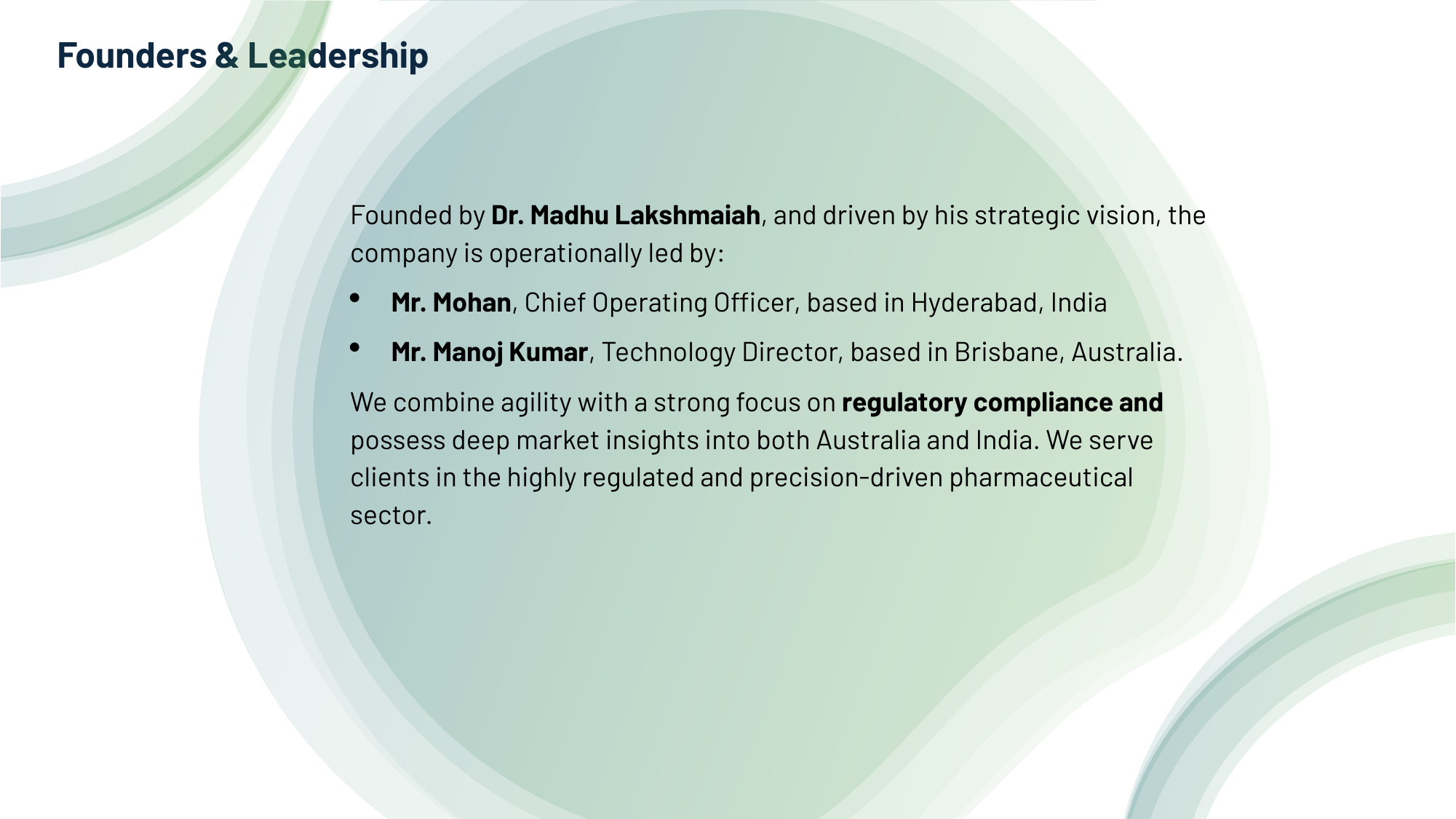

Founders & Leadership
Founded by Dr. Madhu Lakshmaiah, and driven by his strategic vision, the company is operationally led by:
Mr. Mohan, Chief Operating Officer, based in Hyderabad, India
Mr. Manoj Kumar, Technology Director, based in Brisbane, Australia.
We combine agility with a strong focus on regulatory compliance and possess deep market insights into both Australia and India. We serve clients in the highly regulated and precision-driven pharmaceutical sector.